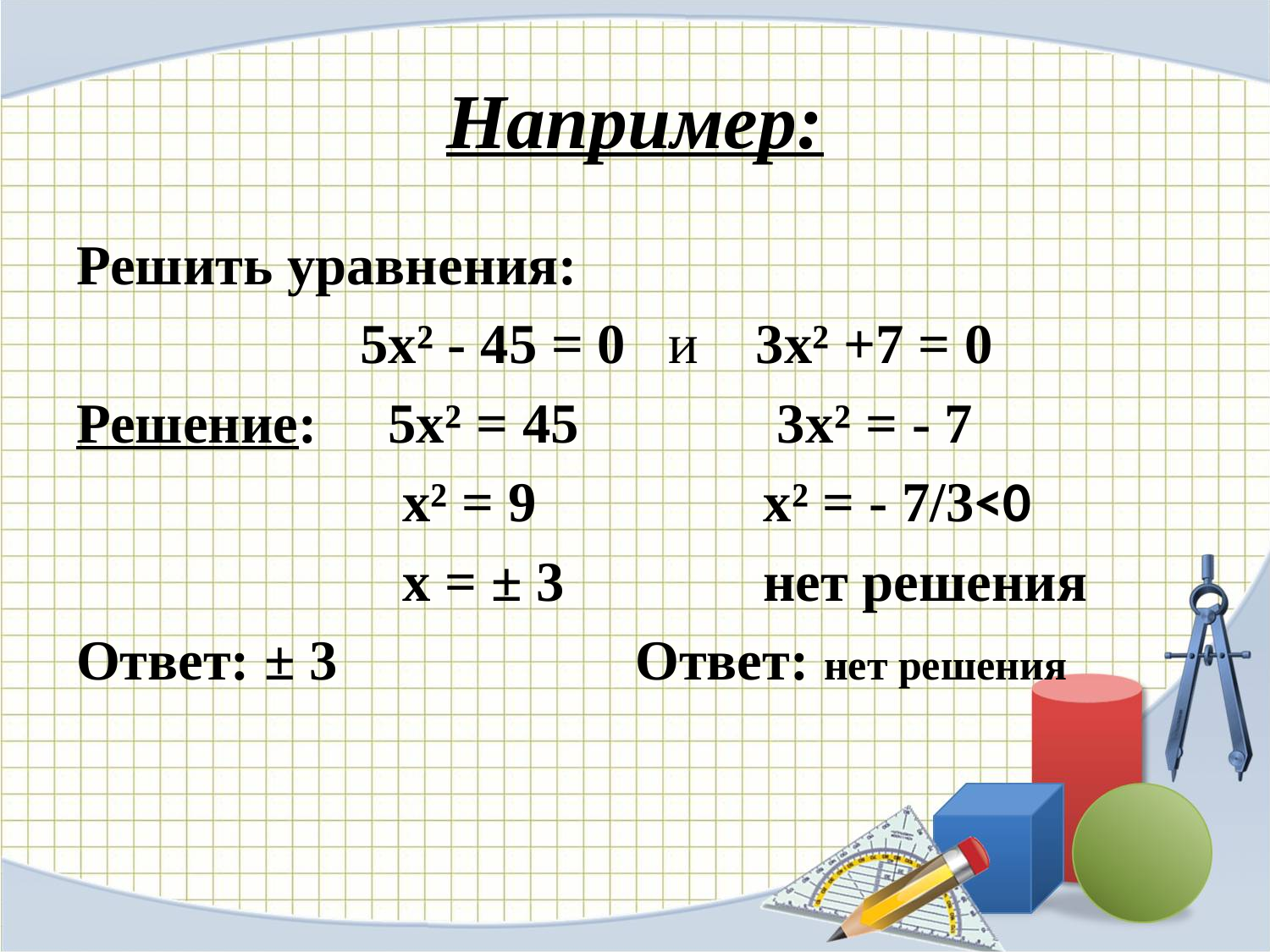

# Например:
Решить уравнения:
                    5х² - 45 = 0   и    3х² +7 = 0
Решение:     5х² = 45              3х² = - 7
                       х² = 9                х² = - 7/3<0
                       х = ± 3              нет решения
Ответ: ± 3                     Ответ: нет решения